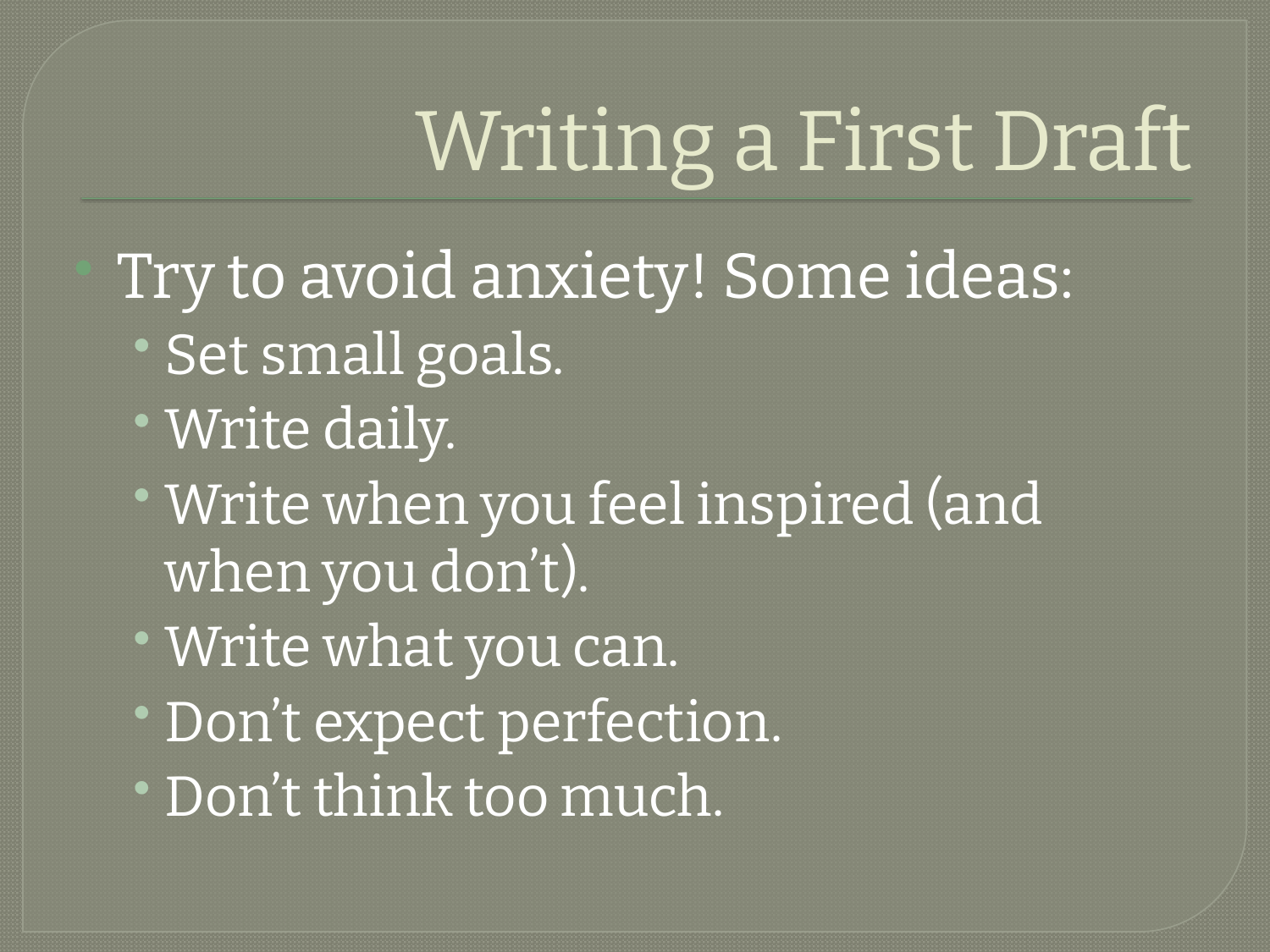

# Writing a First Draft
Try to avoid anxiety! Some ideas:
Set small goals.
Write daily.
Write when you feel inspired (and when you don’t).
Write what you can.
Don’t expect perfection.
Don’t think too much.